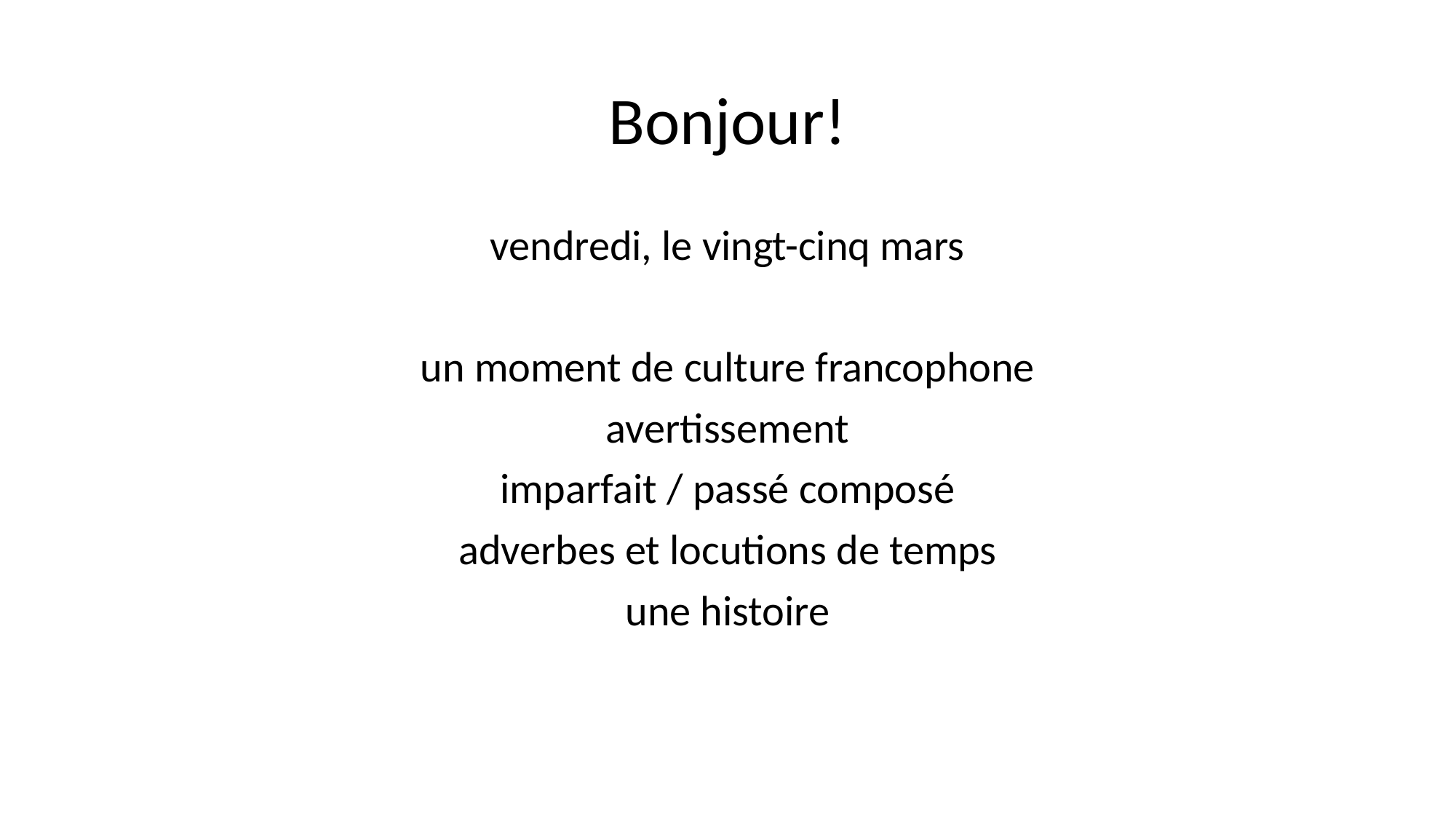

# Bonjour!
vendredi, le vingt-cinq mars

un moment de culture francophone
avertissement
imparfait / passé composé
adverbes et locutions de temps
une histoire